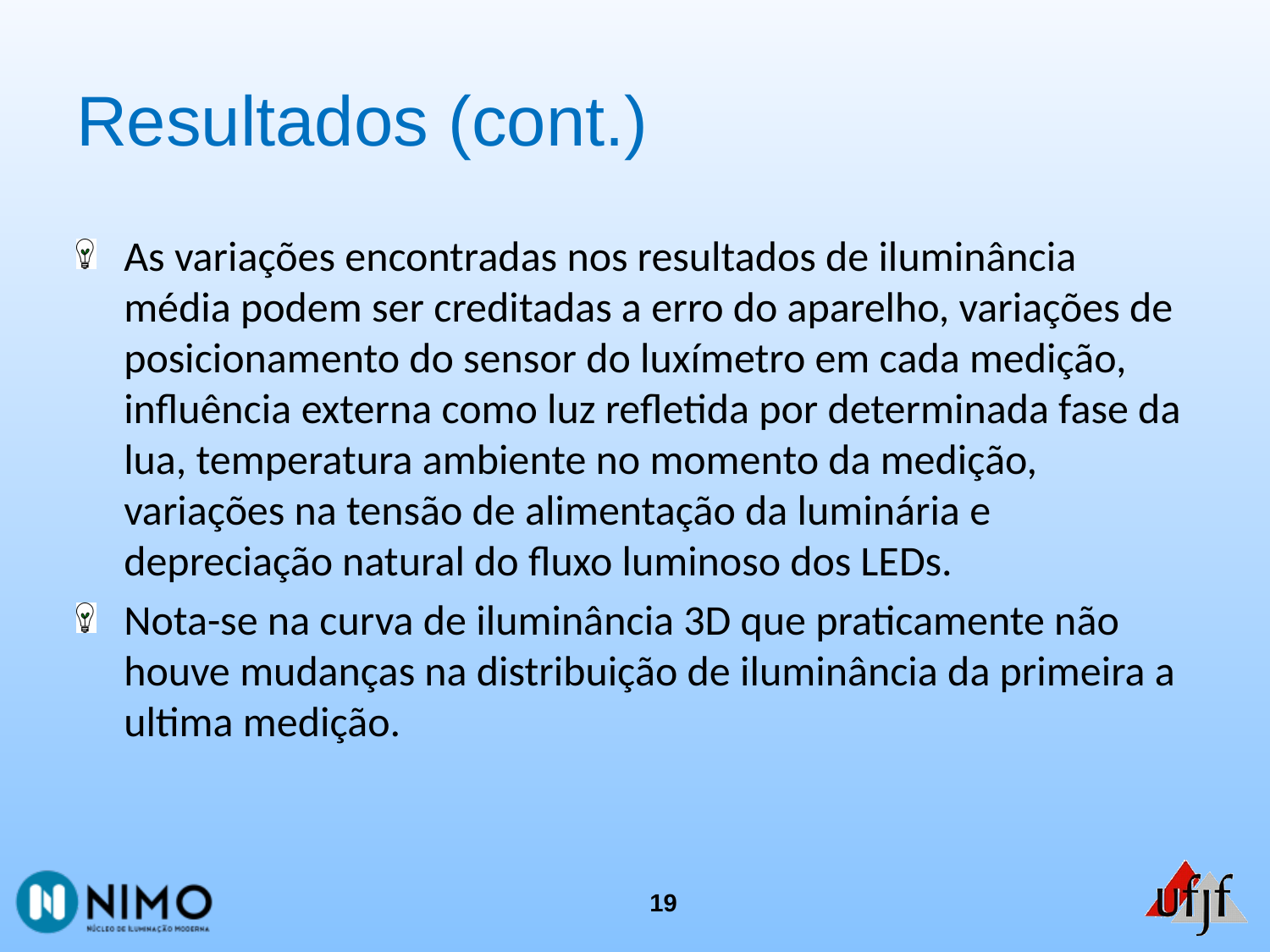

# Resultados (cont.)
As variações encontradas nos resultados de iluminância média podem ser creditadas a erro do aparelho, variações de posicionamento do sensor do luxímetro em cada medição, influência externa como luz refletida por determinada fase da lua, temperatura ambiente no momento da medição, variações na tensão de alimentação da luminária e depreciação natural do fluxo luminoso dos LEDs.
Nota-se na curva de iluminância 3D que praticamente não houve mudanças na distribuição de iluminância da primeira a ultima medição.

19